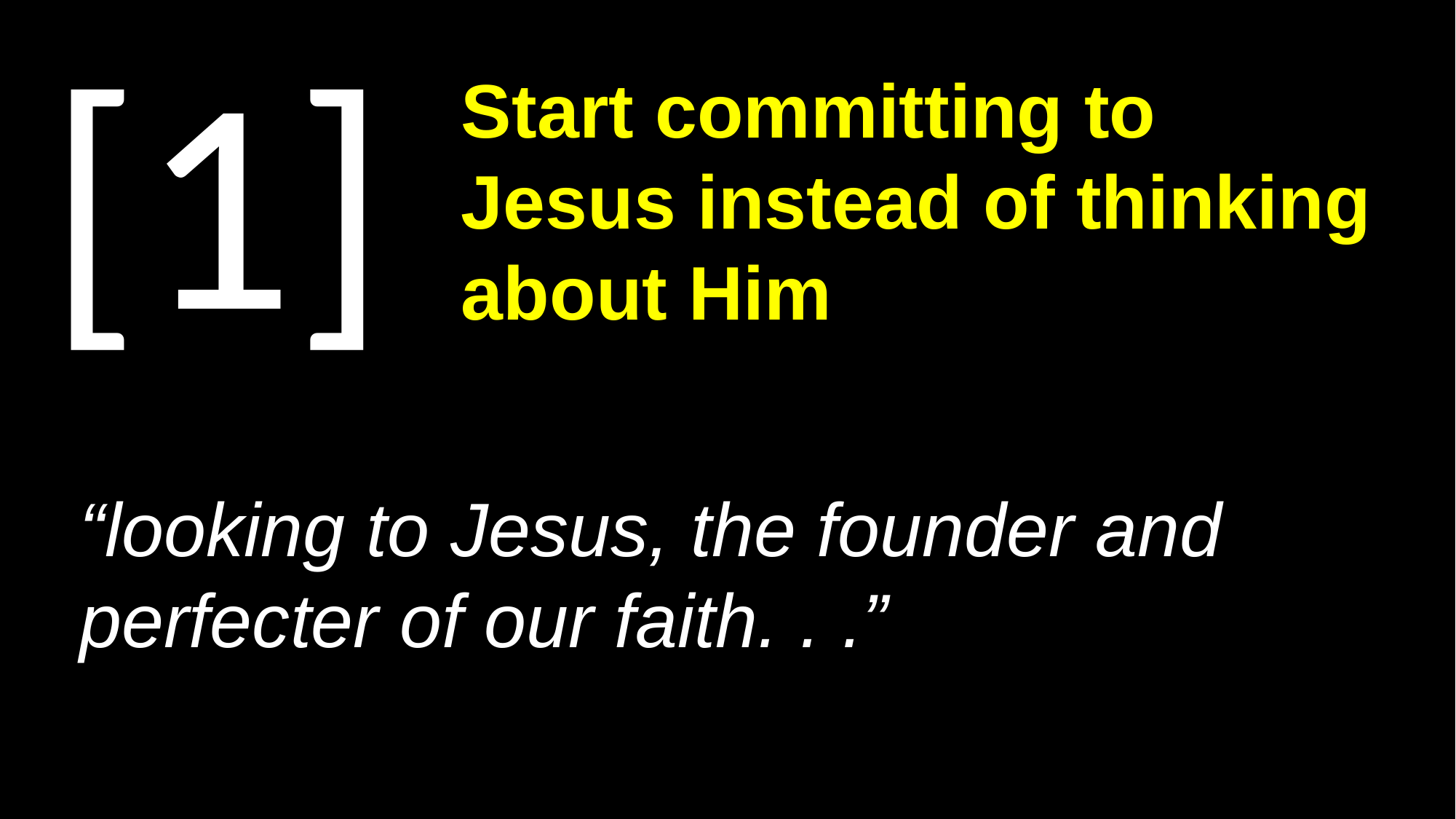

[1]
Start committing to Jesus instead of thinking about Him
“looking to Jesus, the founder and perfecter of our faith. . .”